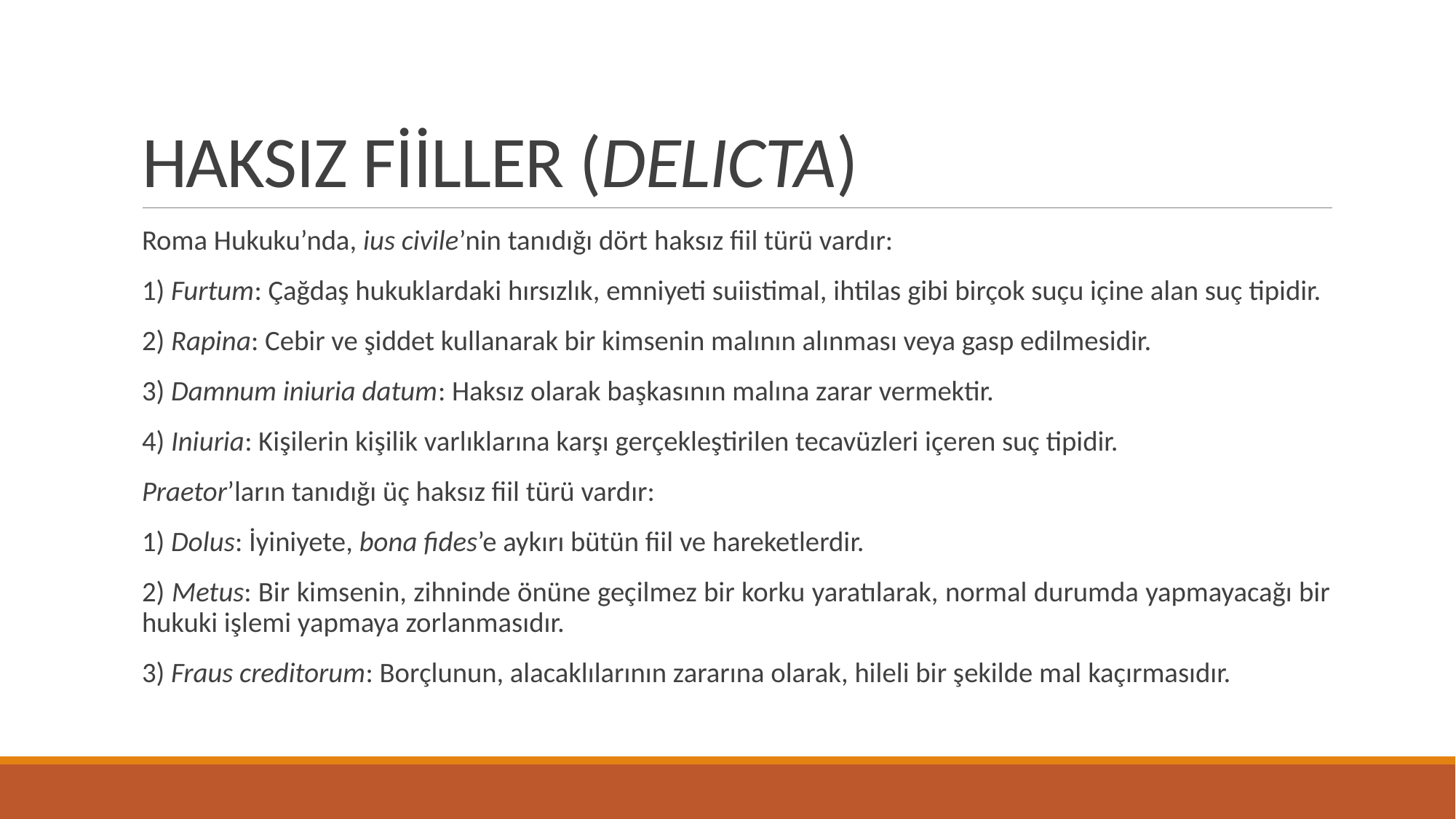

# HAKSIZ FİİLLER (DELICTA)
Roma Hukuku’nda, ius civile’nin tanıdığı dört haksız fiil türü vardır:
1) Furtum: Çağdaş hukuklardaki hırsızlık, emniyeti suiistimal, ihtilas gibi birçok suçu içine alan suç tipidir.
2) Rapina: Cebir ve şiddet kullanarak bir kimsenin malının alınması veya gasp edilmesidir.
3) Damnum iniuria datum: Haksız olarak başkasının malına zarar vermektir.
4) Iniuria: Kişilerin kişilik varlıklarına karşı gerçekleştirilen tecavüzleri içeren suç tipidir.
Praetor’ların tanıdığı üç haksız fiil türü vardır:
1) Dolus: İyiniyete, bona fides’e aykırı bütün fiil ve hareketlerdir.
2) Metus: Bir kimsenin, zihninde önüne geçilmez bir korku yaratılarak, normal durumda yapmayacağı bir hukuki işlemi yapmaya zorlanmasıdır.
3) Fraus creditorum: Borçlunun, alacaklılarının zararına olarak, hileli bir şekilde mal kaçırmasıdır.